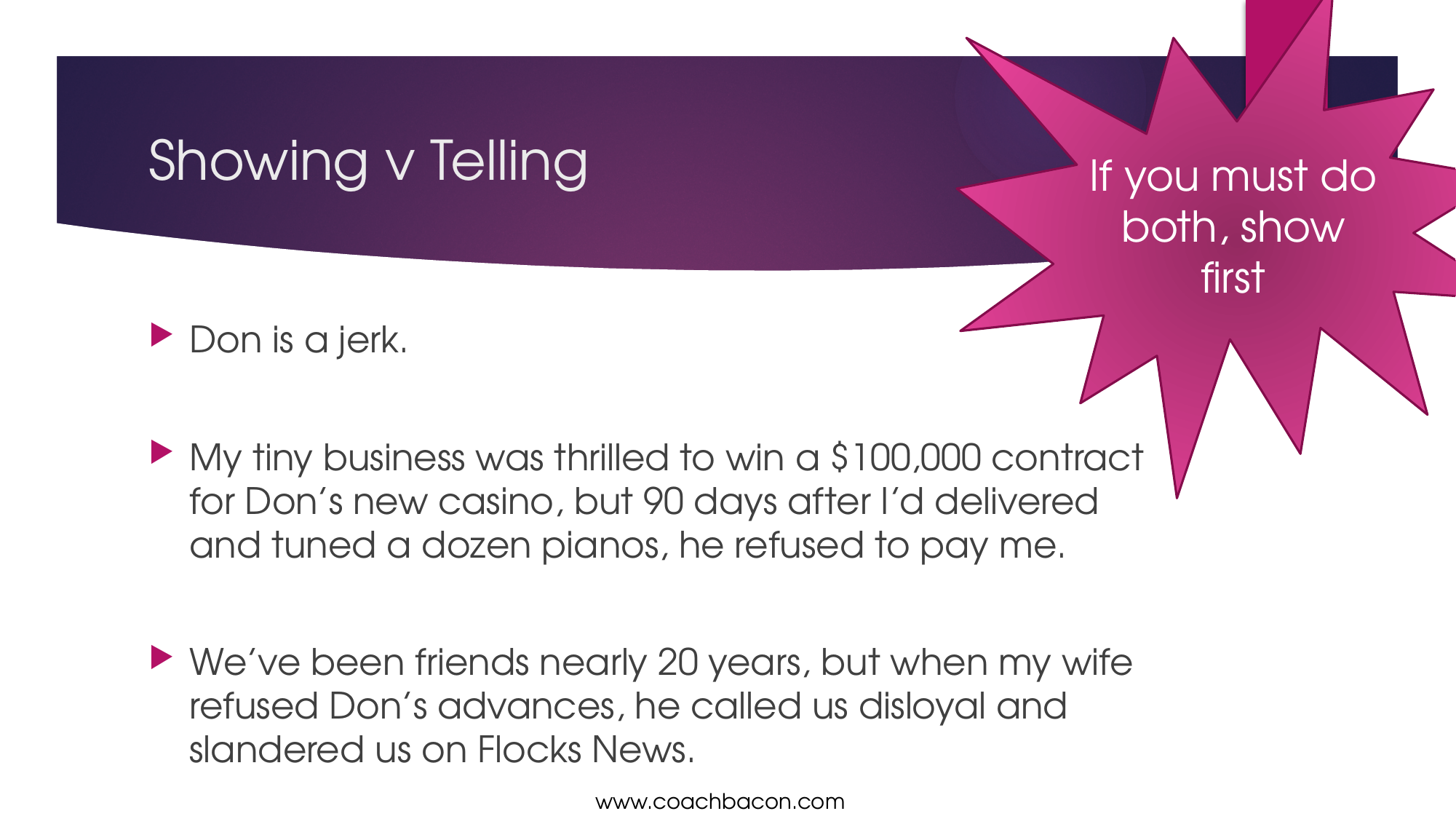

If you must do both, show first
# Showing v Telling
Don is a jerk.

My tiny business was thrilled to win a $100,000 contract for Don’s new casino, but 90 days after I’d delivered and tuned a dozen pianos, he refused to pay me.

We’ve been friends nearly 20 years, but when my wife refused Don’s advances, he called us disloyal and slandered us on Flocks News.
www.coachbacon.com